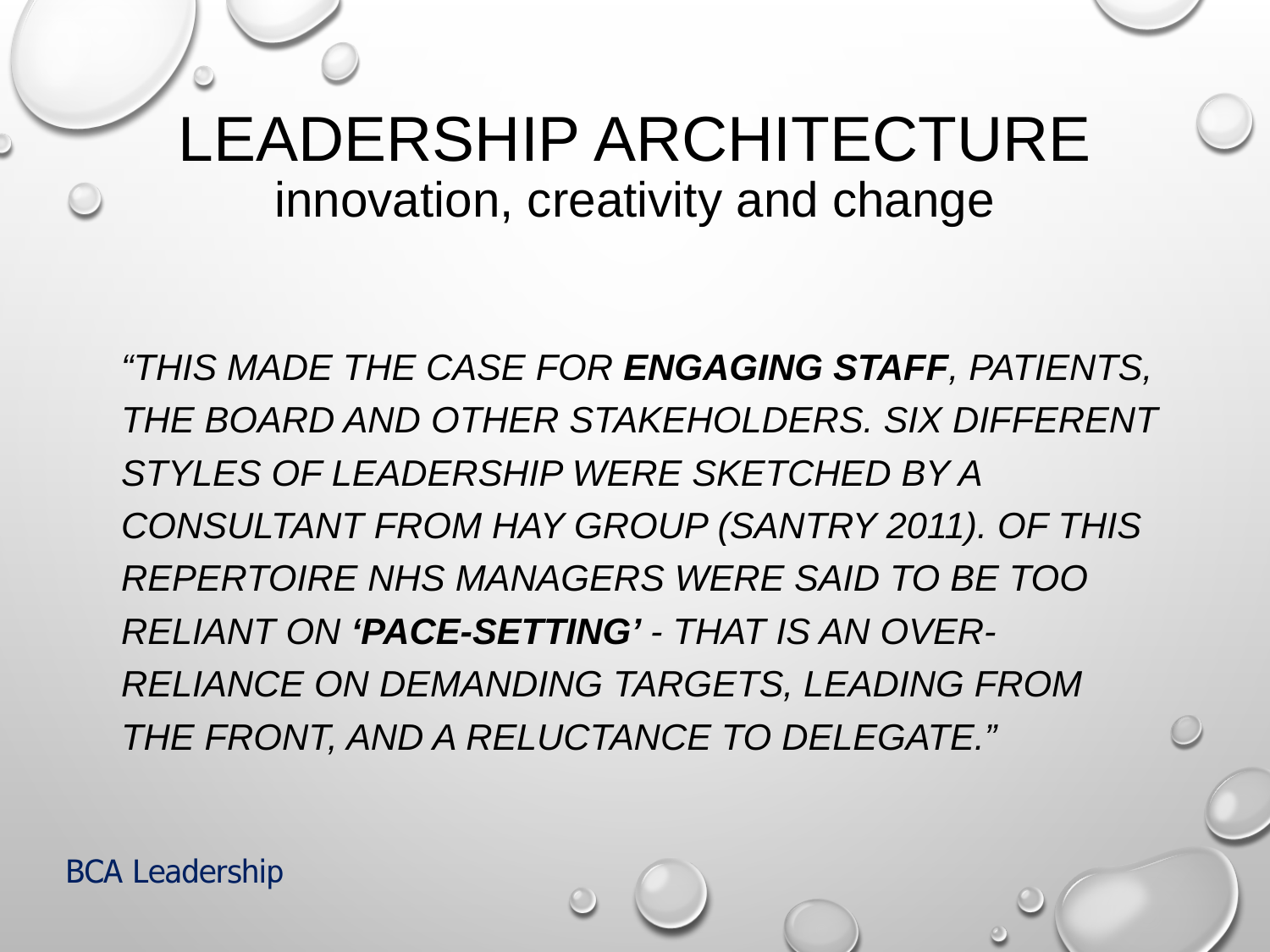

# Leadership Architecture innovation, creativity and change
“This made the case for engaging staff, patients, the board and other stakeholders. Six different styles of leadership were sketched by a consultant from Hay Group (Santry 2011). Of this repertoire NHS managers were said to be too reliant on ‘pace-setting’ - that is an over-reliance on demanding targets, leading from the front, and a reluctance to delegate.”

BCA Leadership